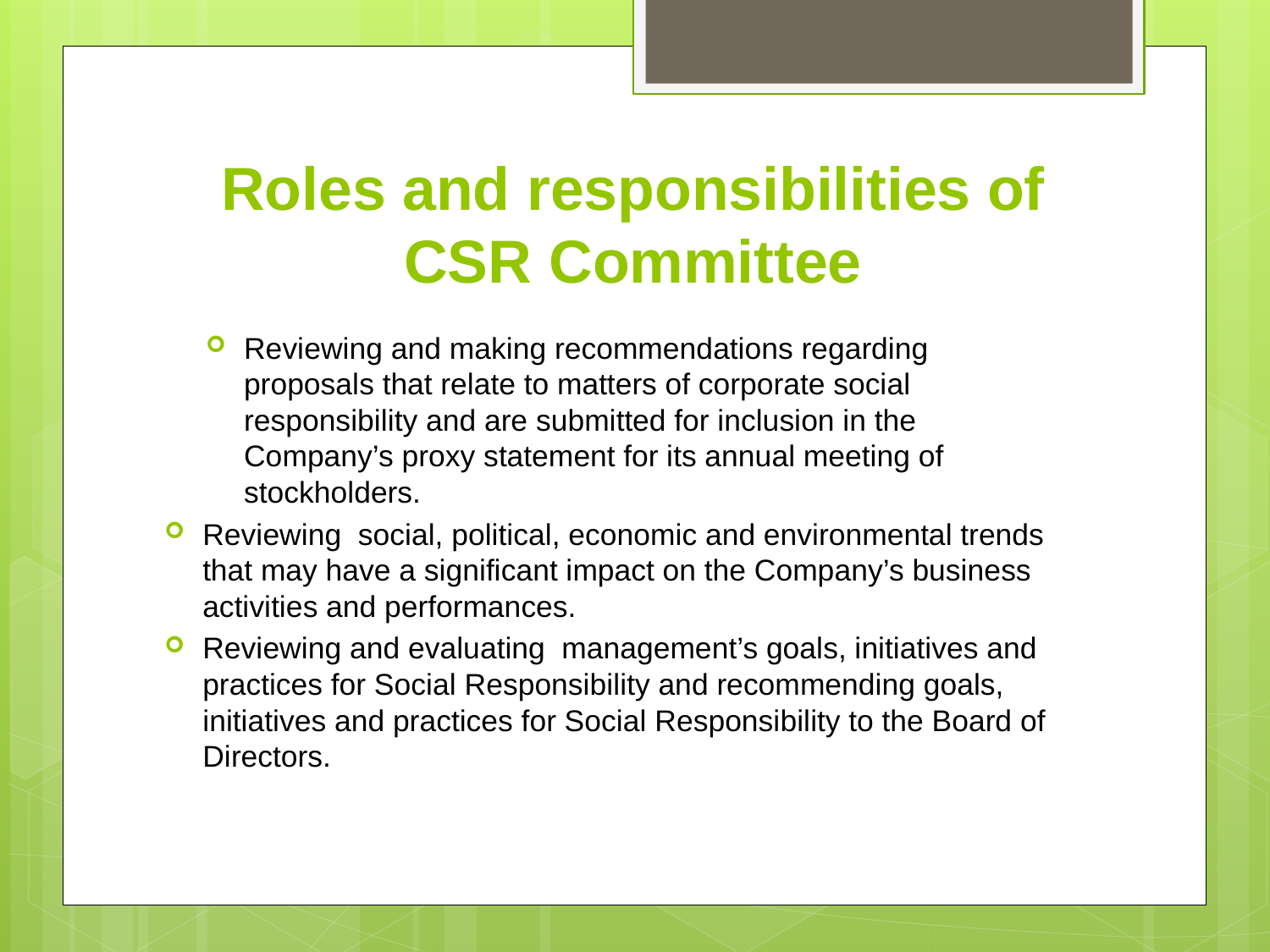

# Roles and responsibilities of CSR Committee
Reviewing and making recommendations regarding  proposals that relate to matters of corporate social responsibility and are submitted for inclusion in the Company’s proxy statement for its annual meeting of stockholders.
Reviewing  social, political, economic and environmental trends that may have a significant impact on the Company’s business activities and performances.
Reviewing and evaluating  management’s goals, initiatives and practices for Social Responsibility and recommending goals, initiatives and practices for Social Responsibility to the Board of Directors.